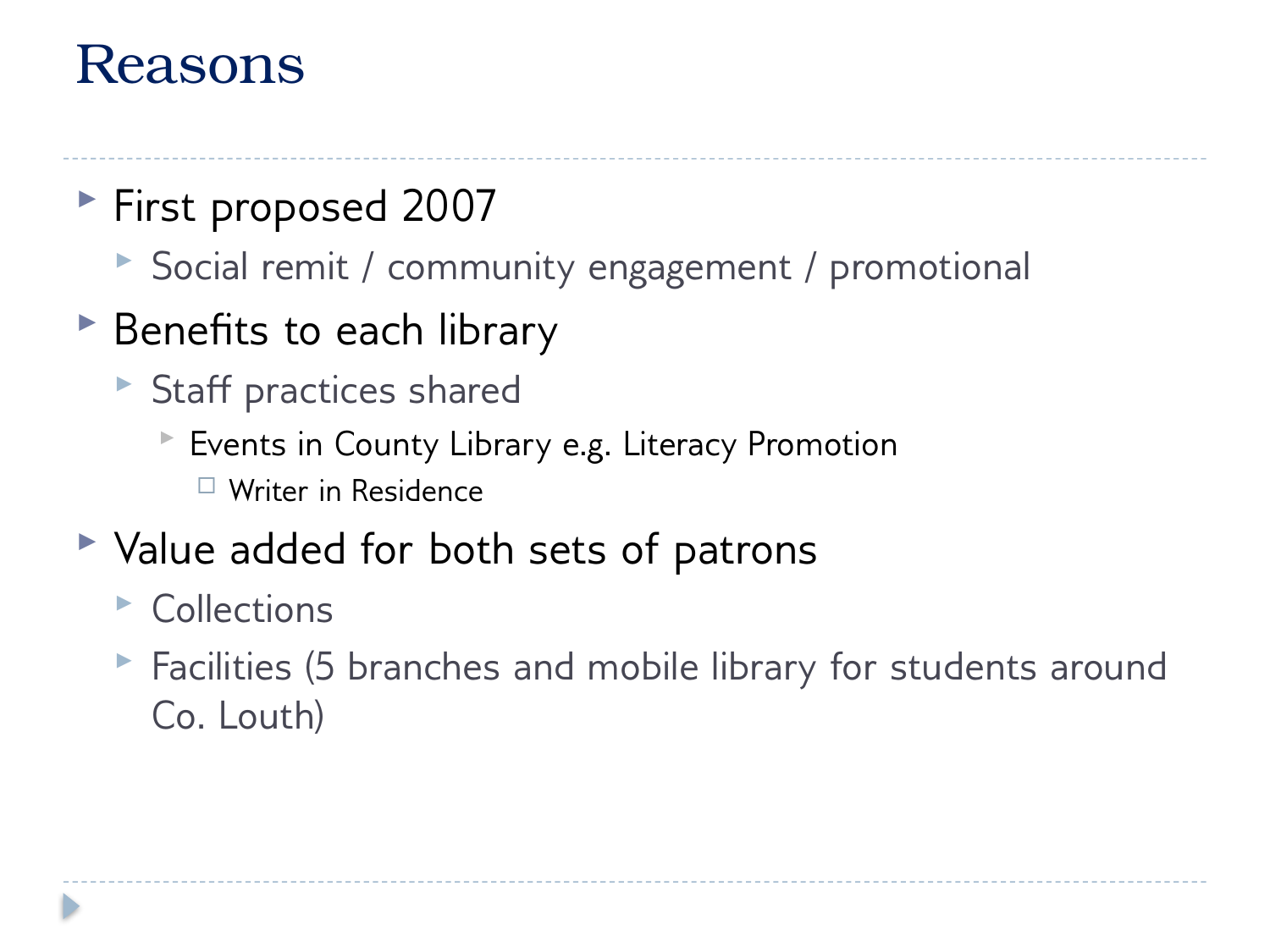

# Reasons
First proposed 2007
Social remit / community engagement / promotional
Benefits to each library
Staff practices shared
Events in County Library e.g. Literacy Promotion
Writer in Residence
Value added for both sets of patrons
Collections
Facilities (5 branches and mobile library for students around Co. Louth)